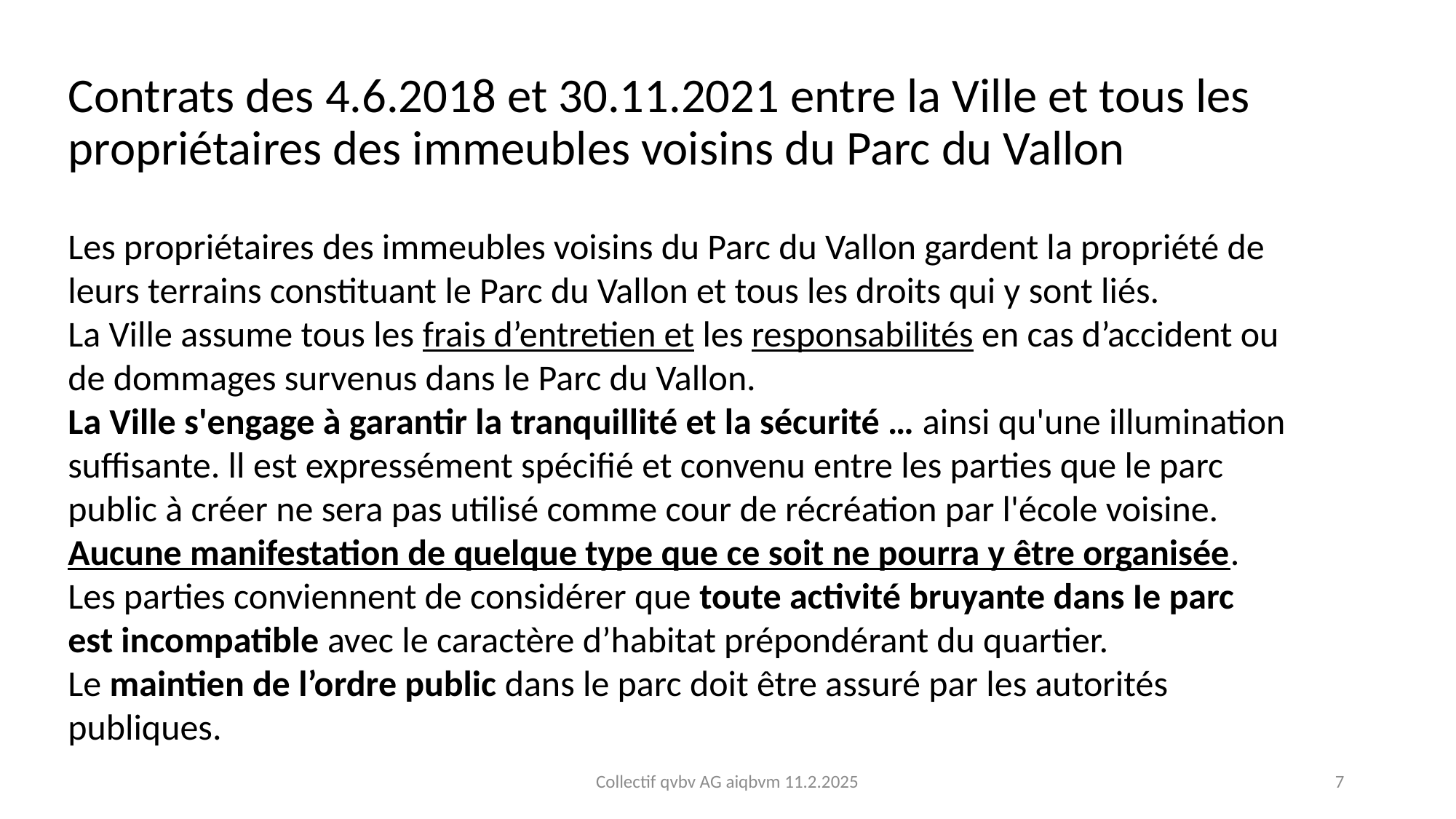

Contrats des 4.6.2018 et 30.11.2021 entre la Ville et tous les propriétaires des immeubles voisins du Parc du Vallon
Les propriétaires des immeubles voisins du Parc du Vallon gardent la propriété de leurs terrains constituant le Parc du Vallon et tous les droits qui y sont liés.
La Ville assume tous les frais d’entretien et les responsabilités en cas d’accident ou de dommages survenus dans le Parc du Vallon.
La Ville s'engage à garantir la tranquillité et la sécurité … ainsi qu'une illumination suffisante. ll est expressément spécifié et convenu entre les parties que le parc public à créer ne sera pas utilisé comme cour de récréation par l'école voisine. Aucune manifestation de quelque type que ce soit ne pourra y être organisée. Les parties conviennent de considérer que toute activité bruyante dans Ie parc est incompatible avec le caractère d’habitat prépondérant du quartier.
Le maintien de l’ordre public dans le parc doit être assuré par les autorités publiques.
Collectif qvbv AG aiqbvm 11.2.2025
7